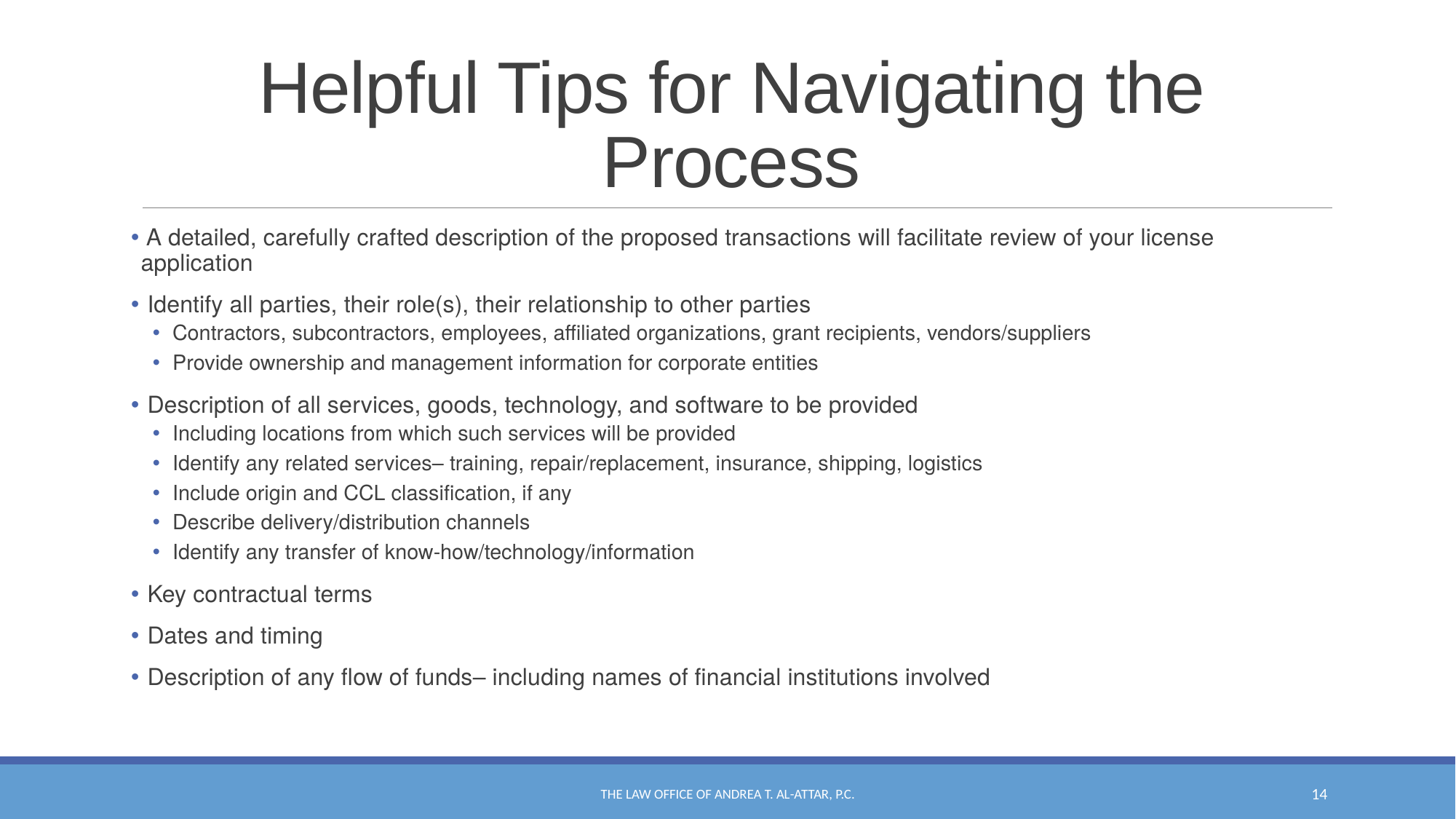

# Helpful Tips for Navigating the Process
 A detailed, carefully crafted description of the proposed transactions will facilitate review of your license application
 Identify all parties, their role(s), their relationship to other parties
Contractors, subcontractors, employees, affiliated organizations, grant recipients, vendors/suppliers
Provide ownership and management information for corporate entities
 Description of all services, goods, technology, and software to be provided
Including locations from which such services will be provided
Identify any related services– training, repair/replacement, insurance, shipping, logistics
Include origin and CCL classification, if any
Describe delivery/distribution channels
Identify any transfer of know-how/technology/information
 Key contractual terms
 Dates and timing
 Description of any flow of funds– including names of financial institutions involved

The Law Office of Andrea T. Al-Attar, P.C.
14